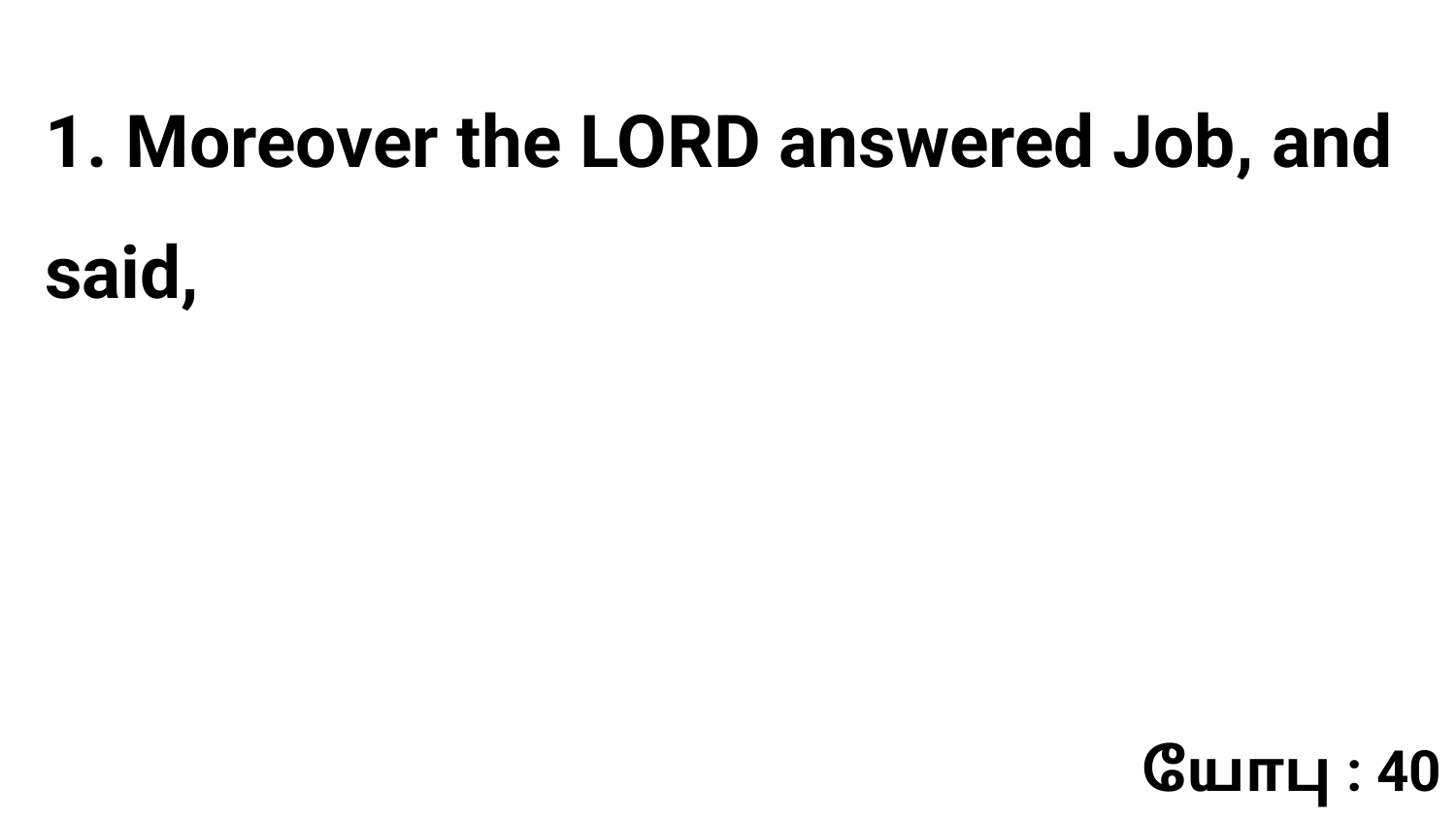

1. Moreover the LORD answered Job, and said,
யோபு : 40